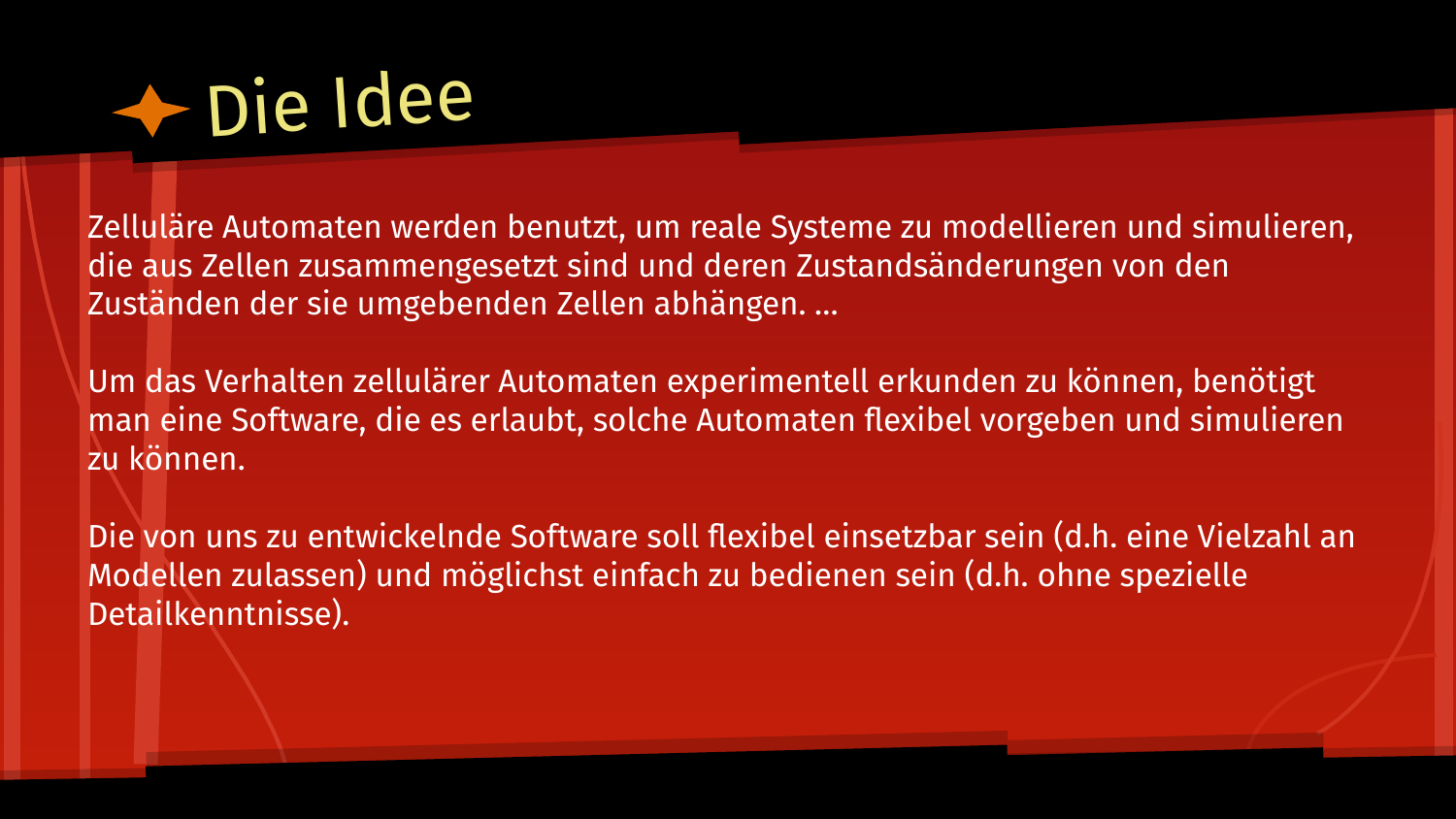

# Die Idee
Zelluläre Automaten werden benutzt, um reale Systeme zu modellieren und simulieren, die aus Zellen zusammengesetzt sind und deren Zustandsänderungen von den Zuständen der sie umgebenden Zellen abhängen. …

Um das Verhalten zellulärer Automaten experimentell erkunden zu können, benötigt man eine Software, die es erlaubt, solche Automaten flexibel vorgeben und simulieren zu können.

Die von uns zu entwickelnde Software soll flexibel einsetzbar sein (d.h. eine Vielzahl an Modellen zulassen) und möglichst einfach zu bedienen sein (d.h. ohne spezielle Detailkenntnisse).